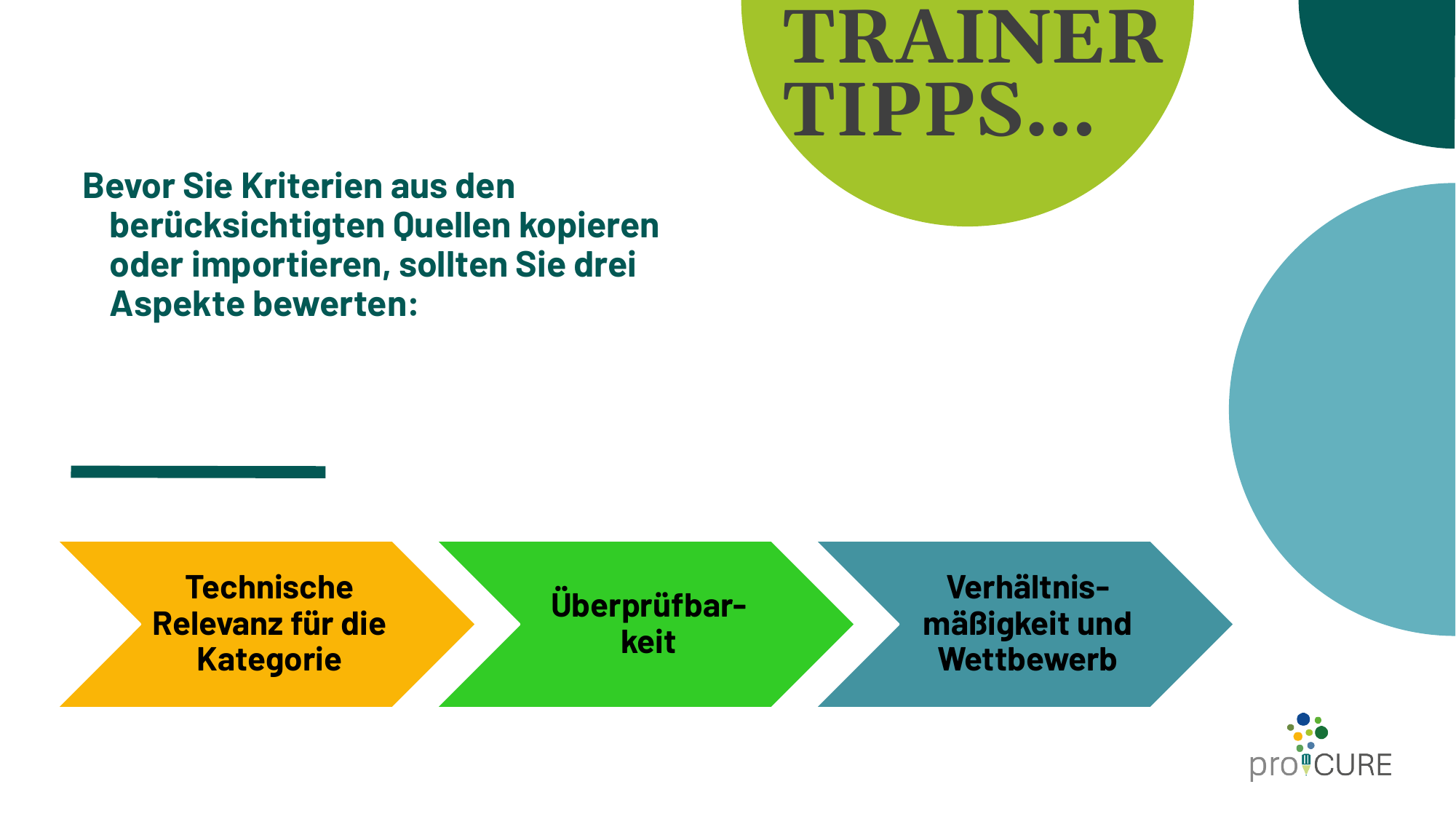

# TRAINER TIPPS…
Bevor Sie Kriterien aus den berücksichtigten Quellen kopieren oder importieren, sollten Sie drei Aspekte bewerten:

Technische Relevanz für die Kategorie

Überprüfbar-keit

Verhältnis-mäßigkeit und Wettbewerb